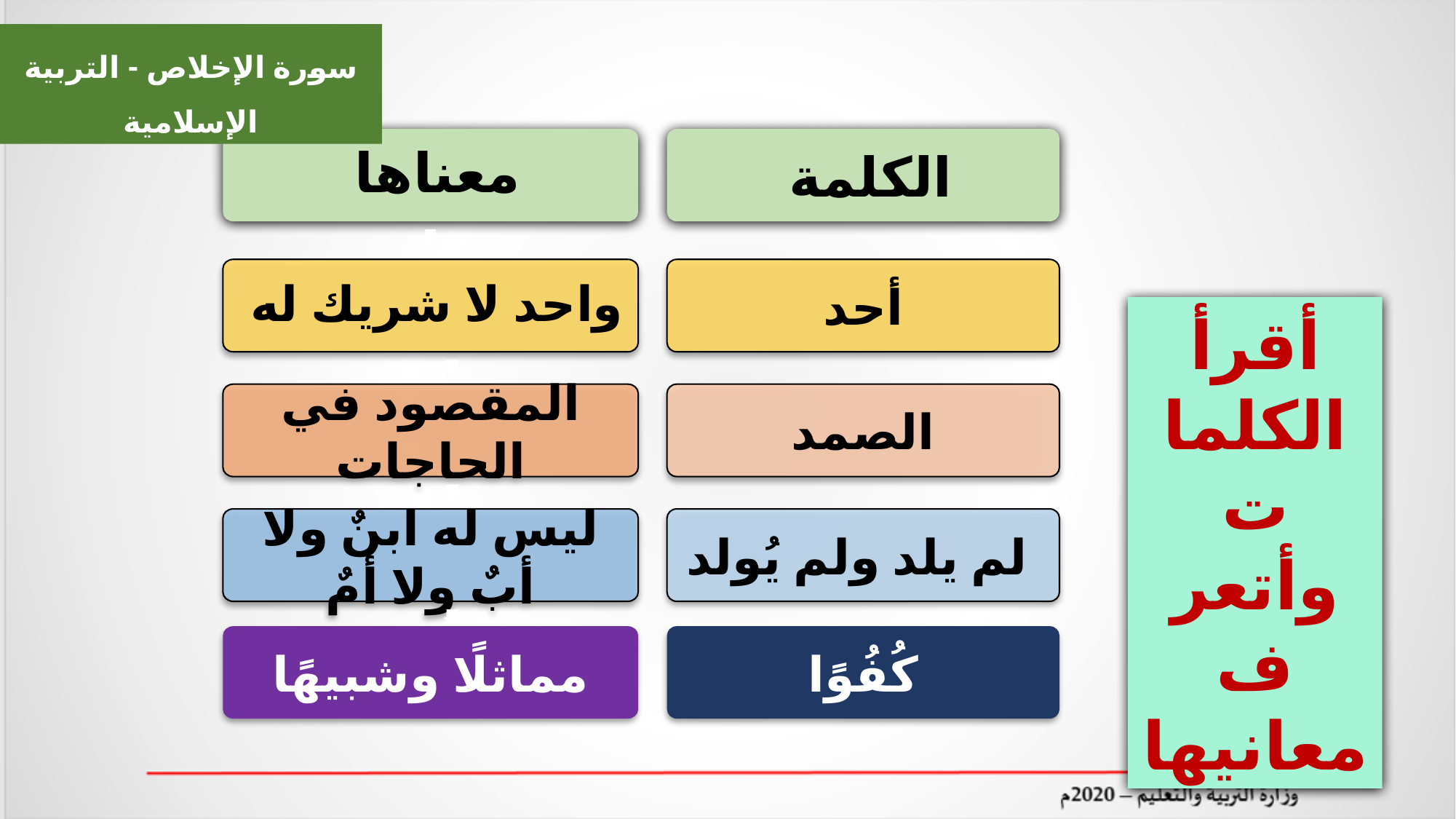

سورة الإخلاص - التربية الإسلامية
 معناها
 الكلمة

 واحد لا شريك له
أحد
أقرأ الكلمات وأتعرف معانيها

المقصود في الحاجات
الصمد

ليس له ابنٌ ولا أبٌ ولا أمٌ
 لم يلد ولم يُولد

مماثلًا وشبيهًا
كُفُوًا